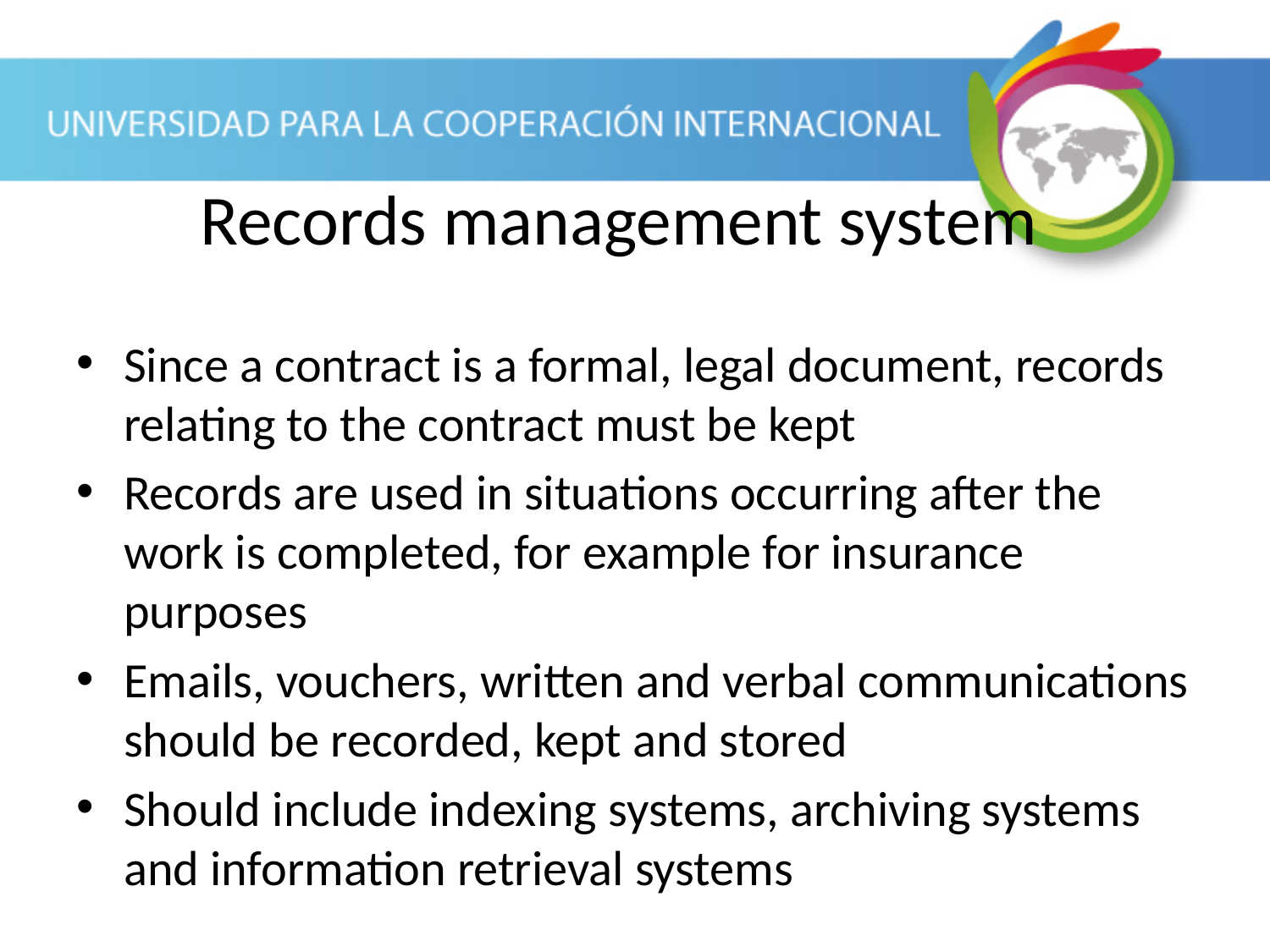

Since a contract is a formal, legal document, records relating to the contract must be kept
Records are used in situations occurring after the work is completed, for example for insurance purposes
Emails, vouchers, written and verbal communications should be recorded, kept and stored
Should include indexing systems, archiving systems and information retrieval systems
Records management system